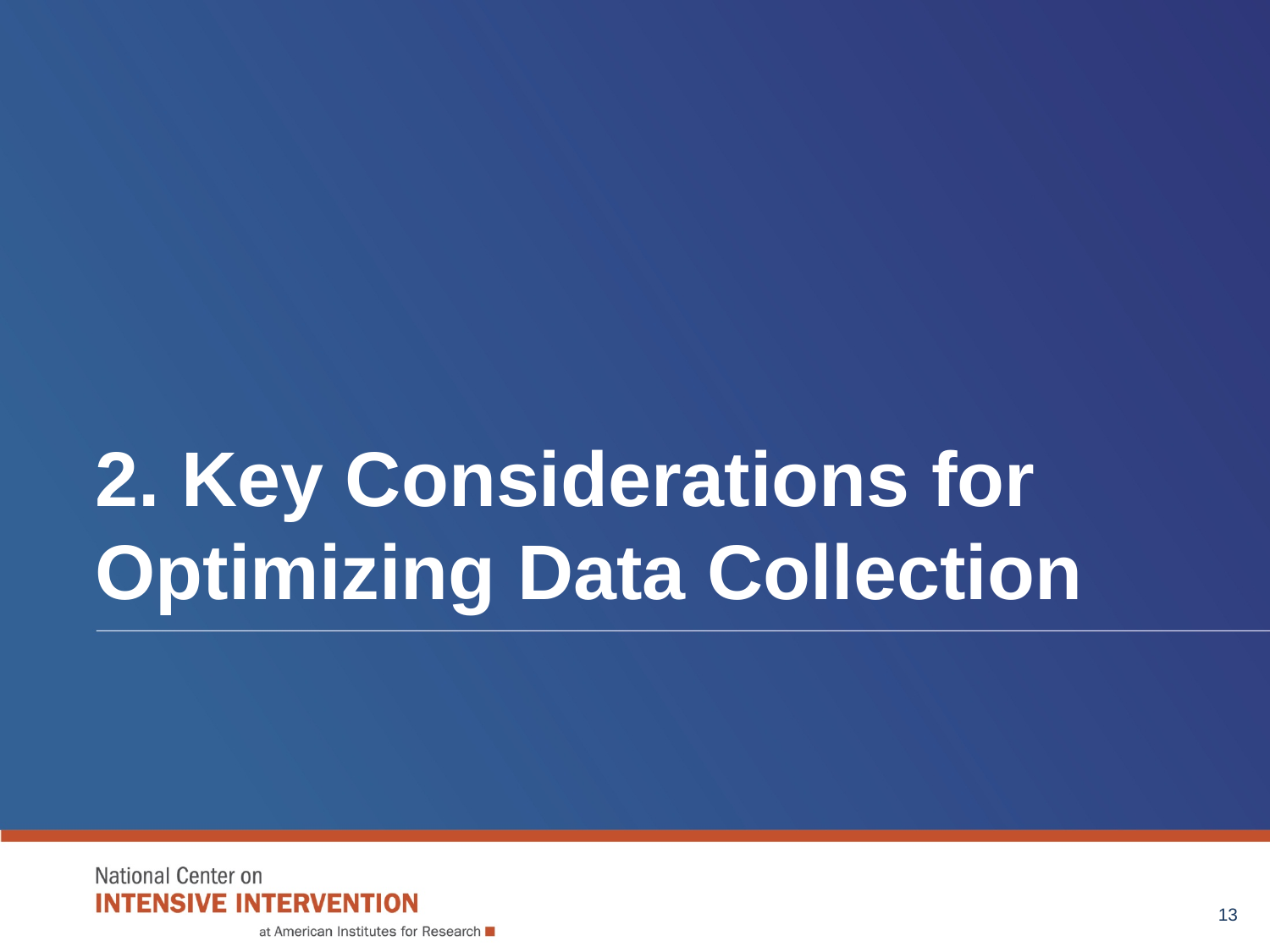

# 2. Key Considerations for Optimizing Data Collection

13